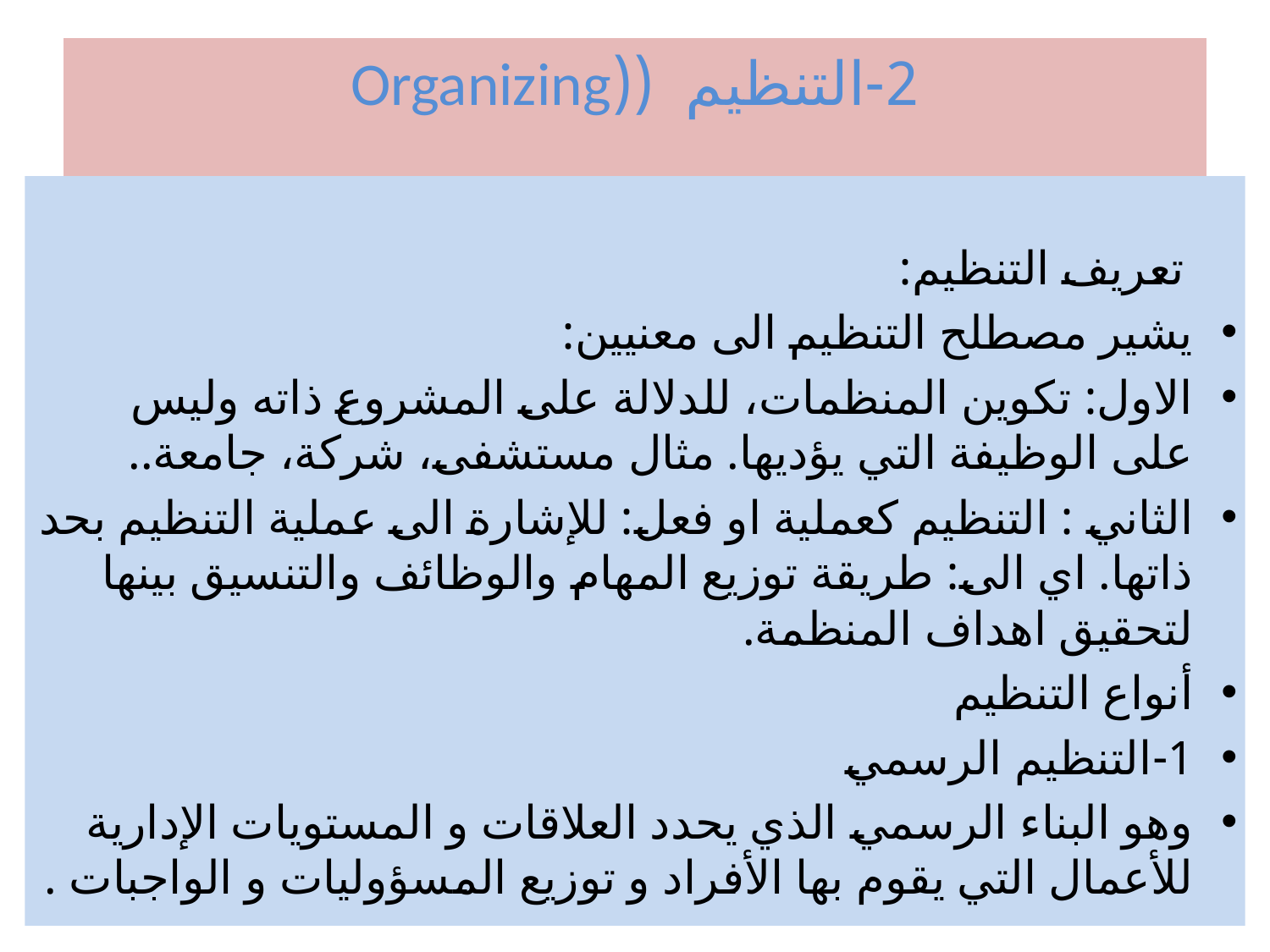

# 2-التنظيم  ((Organizing

    تعريف التنظيم:
يشير مصطلح التنظيم الى معنيين:
الاول: تكوين المنظمات، للدلالة على المشروع ذاته وليس على الوظيفة التي يؤديها. مثال مستشفى، شركة، جامعة..
الثاني : التنظيم كعملية او فعل: للإشارة الى عملية التنظيم بحد ذاتها. اي الى: طريقة توزيع المهام والوظائف والتنسيق بينها لتحقيق اهداف المنظمة.
أنواع التنظيم
1-التنظيم الرسمي
وهو البناء الرسمي الذي يحدد العلاقات و المستويات الإدارية للأعمال التي يقوم بها الأفراد و توزيع المسؤوليات و الواجبات .

83